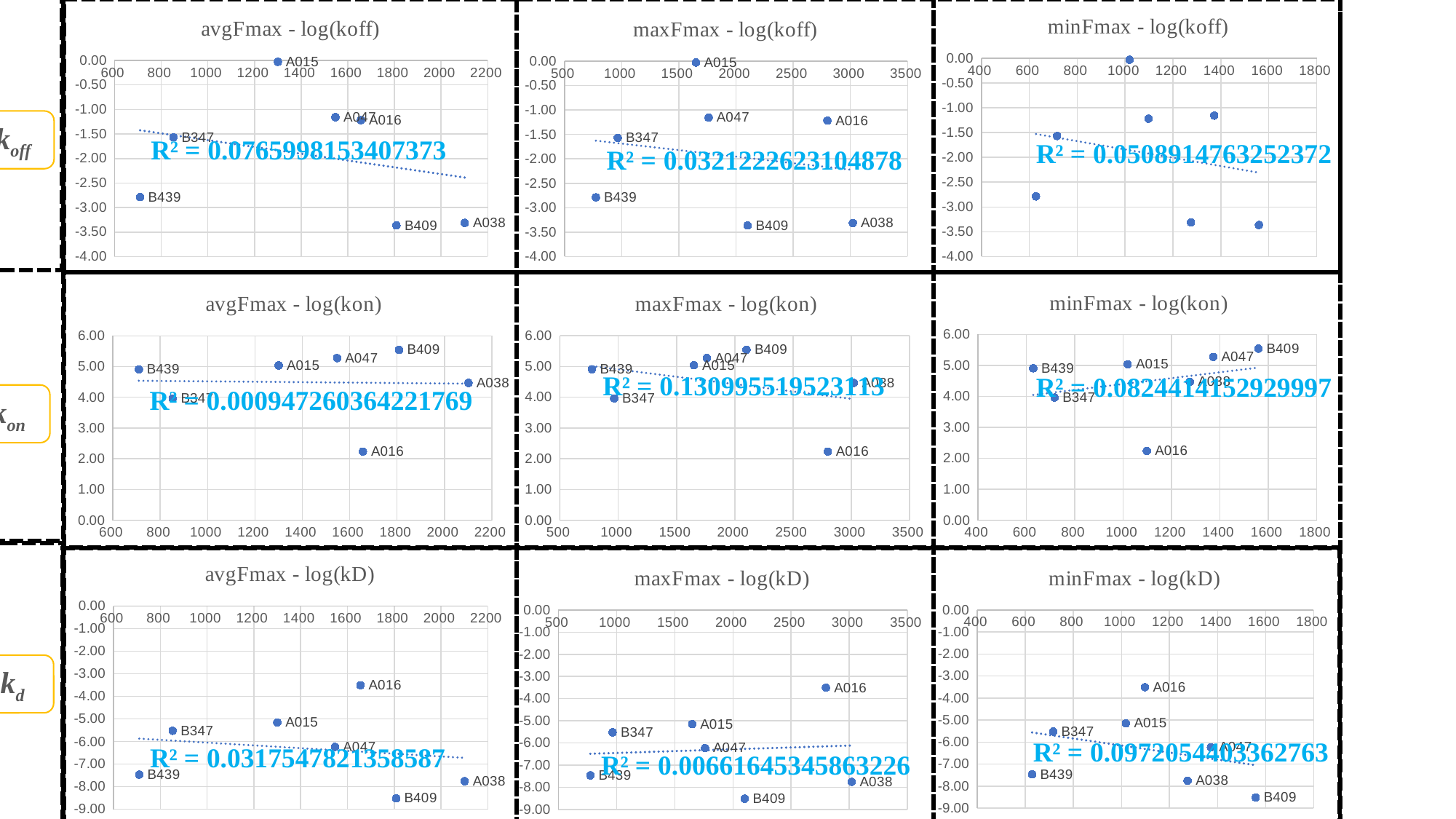

### Chart: maxFmax - log(koff)

| Category |  |
|---|---|

avgFmax
maxFmax
minFmax

### Chart: minFmax - log(koff)

| Category |  |
|---|---|

### Chart: avgFmax - log(koff)

| Category |  |
|---|---|
koff

### Chart: minFmax - log(kon)

| Category |  |
|---|---|

### Chart: maxFmax - log(kon)

| Category |  |
|---|---|

### Chart: avgFmax - log(kon)

| Category |  |
|---|---|
kon

### Chart: avgFmax - log(kD)

| Category |  |
|---|---|

### Chart: minFmax - log(kD)

| Category |  |
|---|---|

### Chart: maxFmax - log(kD)

| Category |  |
|---|---|
kd